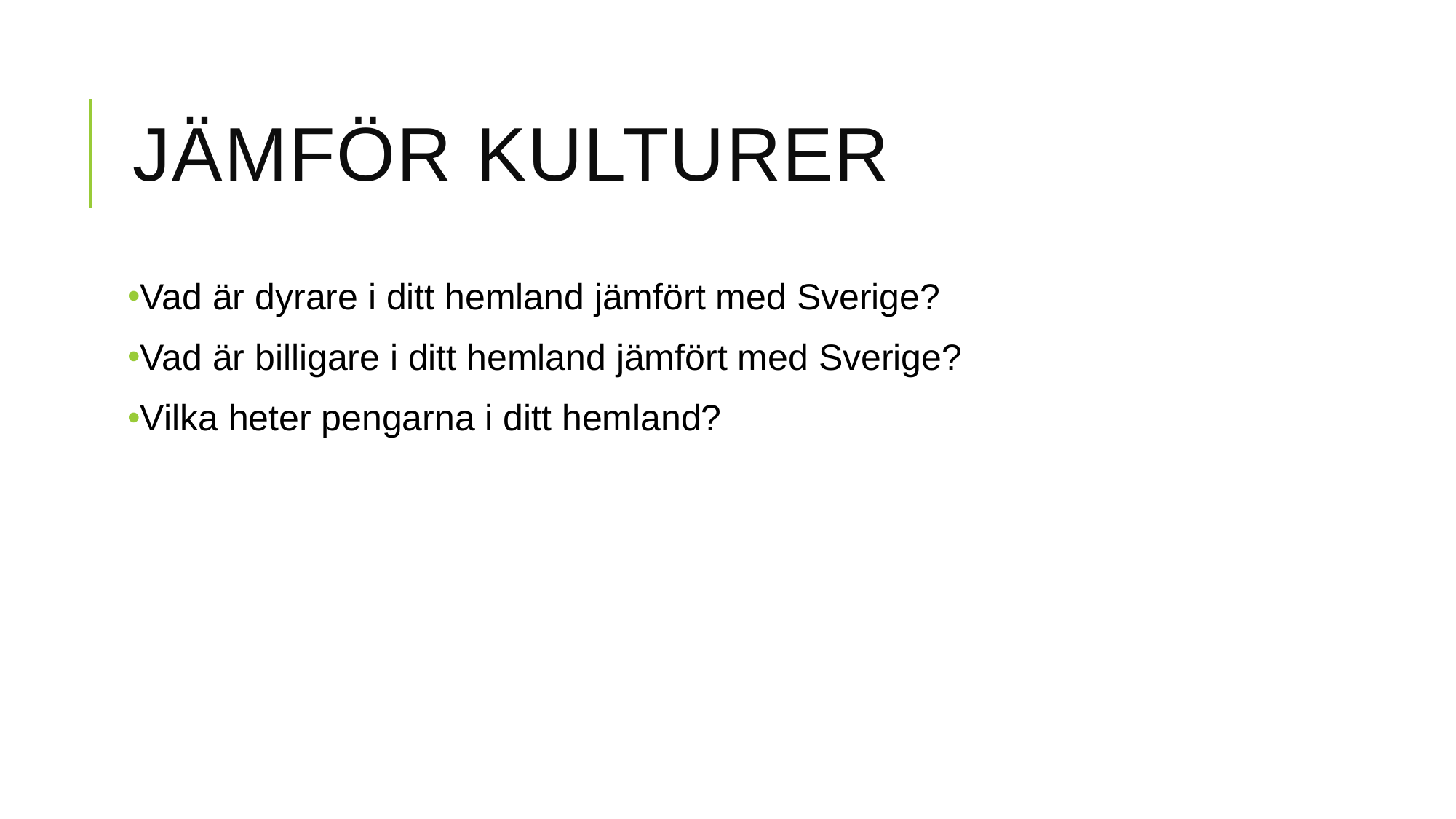

# JÄMFÖR KULTURER
Vad är dyrare i ditt hemland jämfört med Sverige?
Vad är billigare i ditt hemland jämfört med Sverige?
Vilka heter pengarna i ditt hemland?